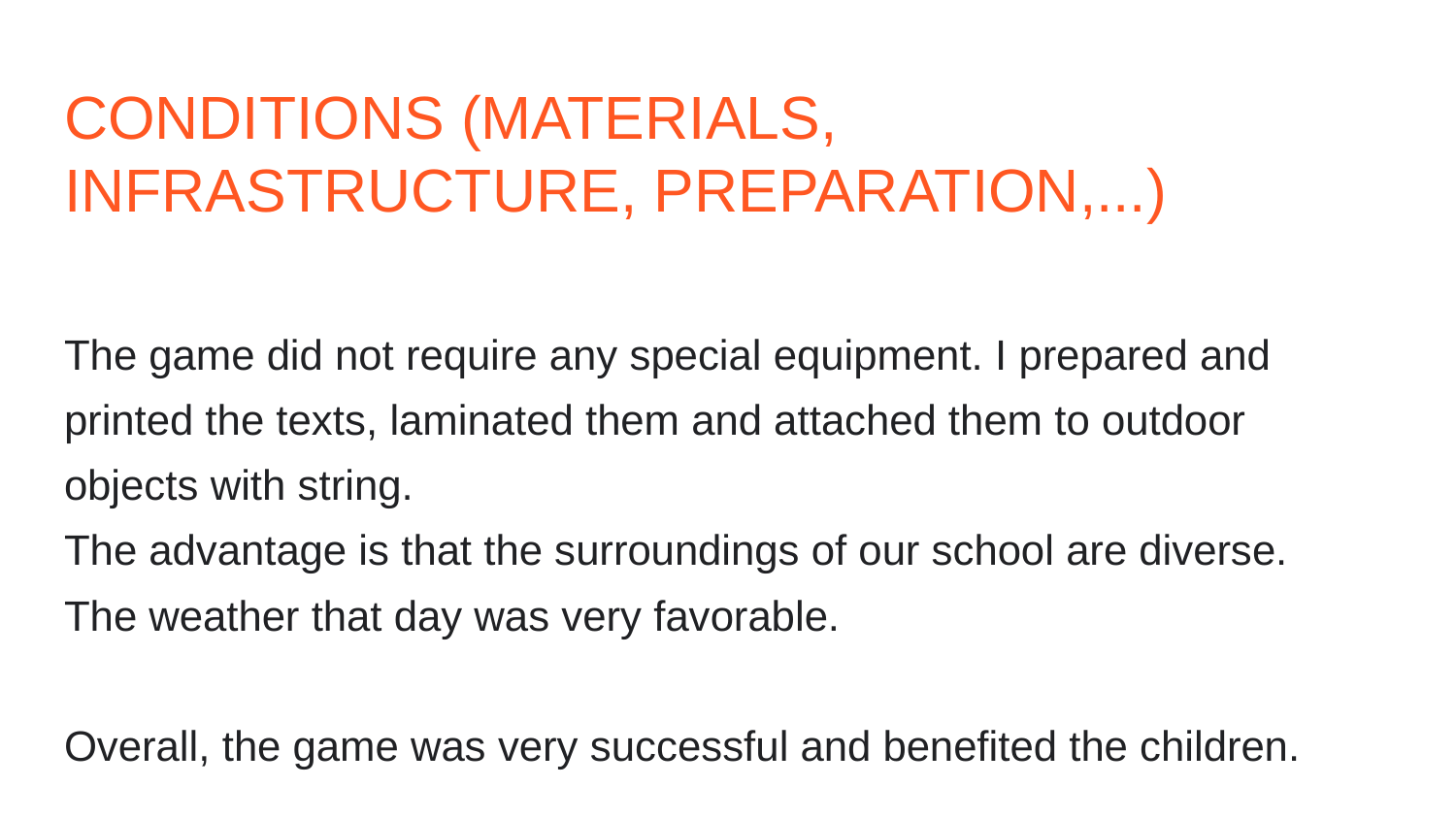

# CONDITIONS (MATERIALS, INFRASTRUCTURE, PREPARATION,...)
The game did not require any special equipment. I prepared and printed the texts, laminated them and attached them to outdoor objects with string.
The advantage is that the surroundings of our school are diverse.
The weather that day was very favorable.

Overall, the game was very successful and benefited the children.